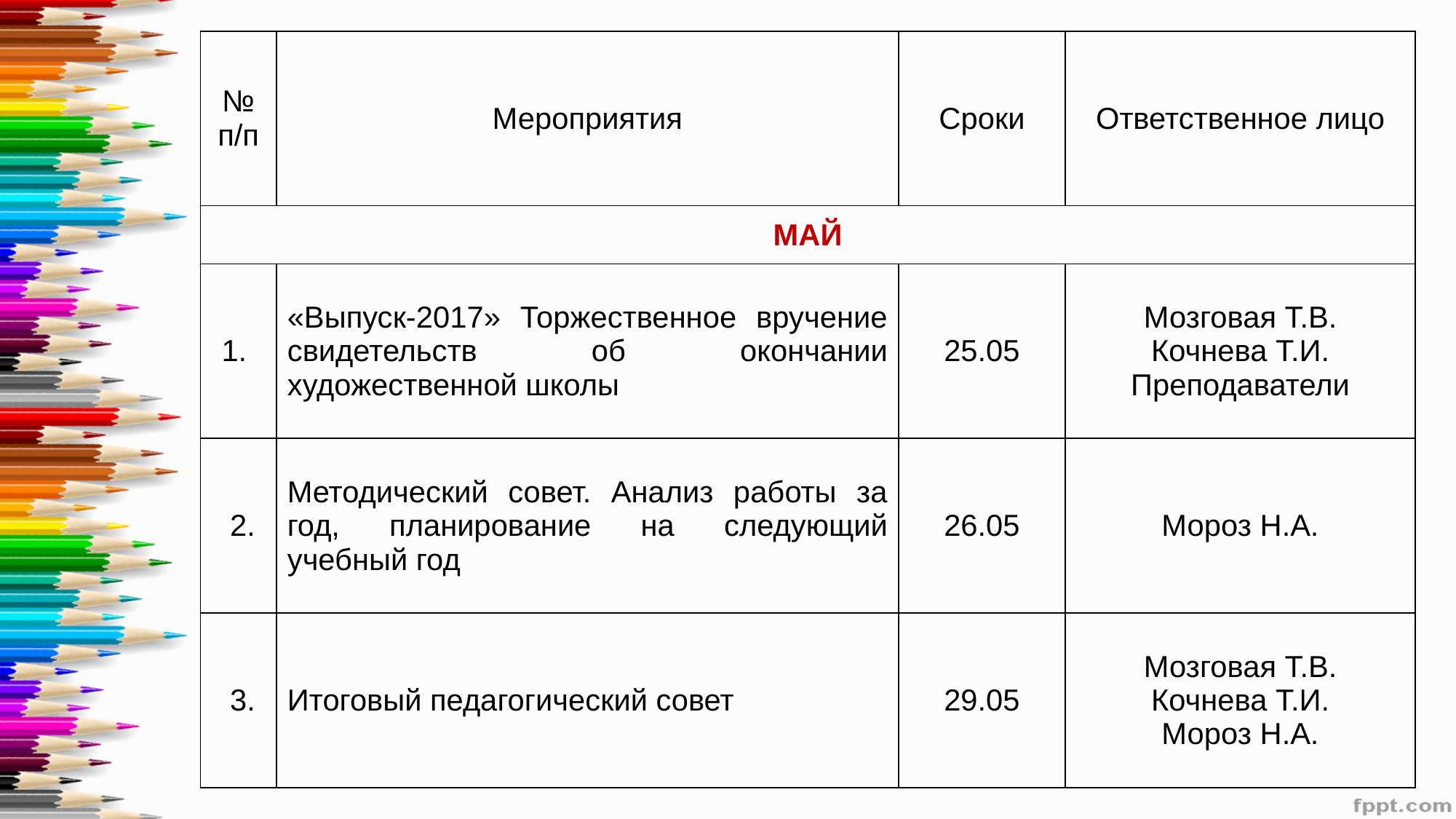

| № п/п | Мероприятия | Сроки | Ответственное лицо |
| --- | --- | --- | --- |
| МАЙ |  |  |  |
| 1. | «Выпуск-2017» Торжественное вручение свидетельств об окончании художественной школы | 25.05 | Мозговая Т.В. Кочнева Т.И. Преподаватели |
| 2. | Методический совет. Анализ работы за год, планирование на следующий учебный год | 26.05 | Мороз Н.А. |
| 3. | Итоговый педагогический совет | 29.05 | Мозговая Т.В. Кочнева Т.И. Мороз Н.А. |